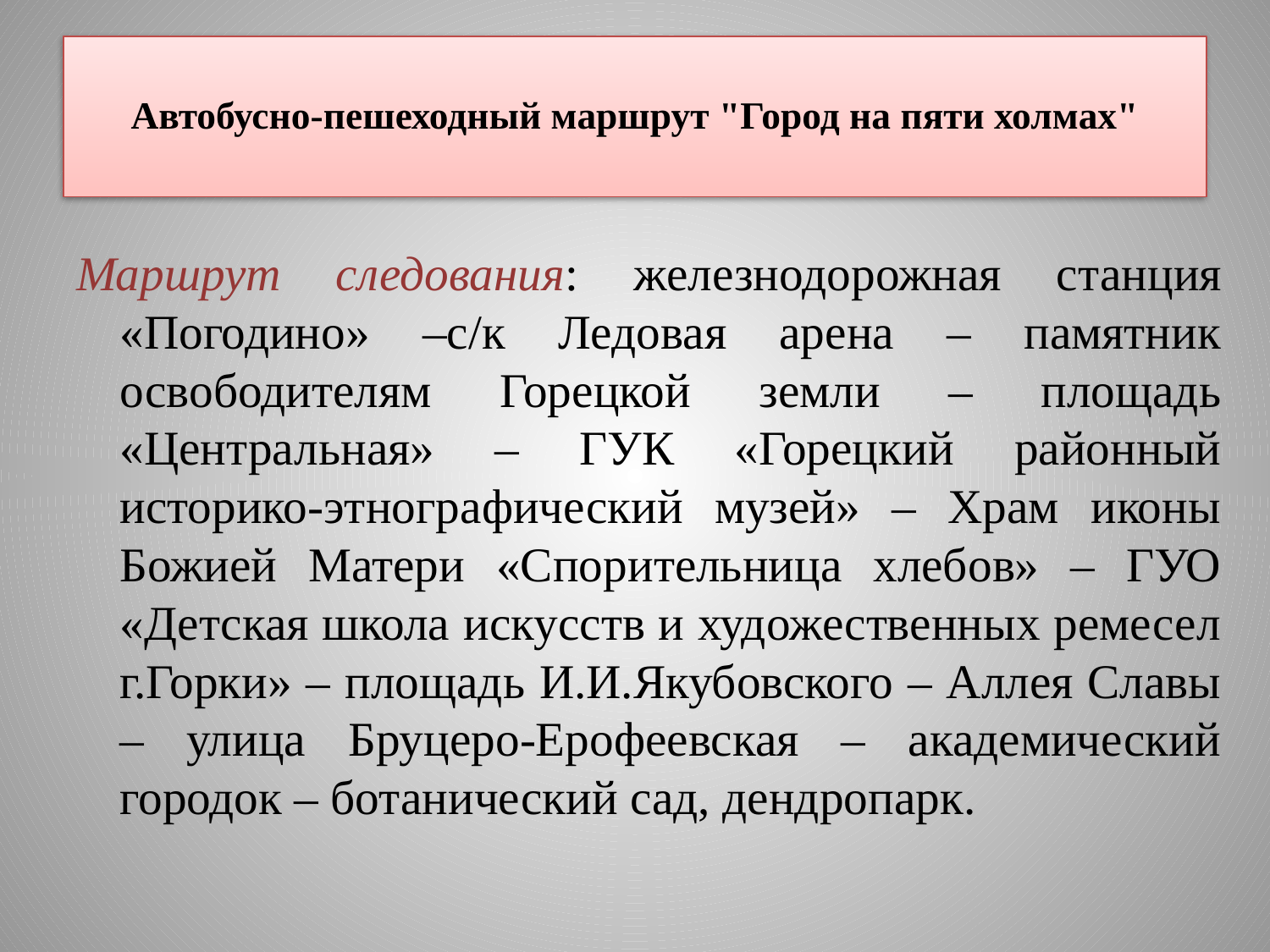

# Автобусно-пешеходный маршрут "Город на пяти холмах"
Маршрут следования: железнодорожная станция «Погодино» –с/к Ледовая арена – памятник освободителям Горецкой земли – площадь «Центральная» – ГУК «Горецкий районный историко-этнографический музей» – Храм иконы Божией Матери «Спорительница хлебов» – ГУО «Детская школа искусств и художественных ремесел г.Горки» – площадь И.И.Якубовского – Аллея Славы – улица Бруцеро-Ерофеевская – академический городок – ботанический сад, дендропарк.